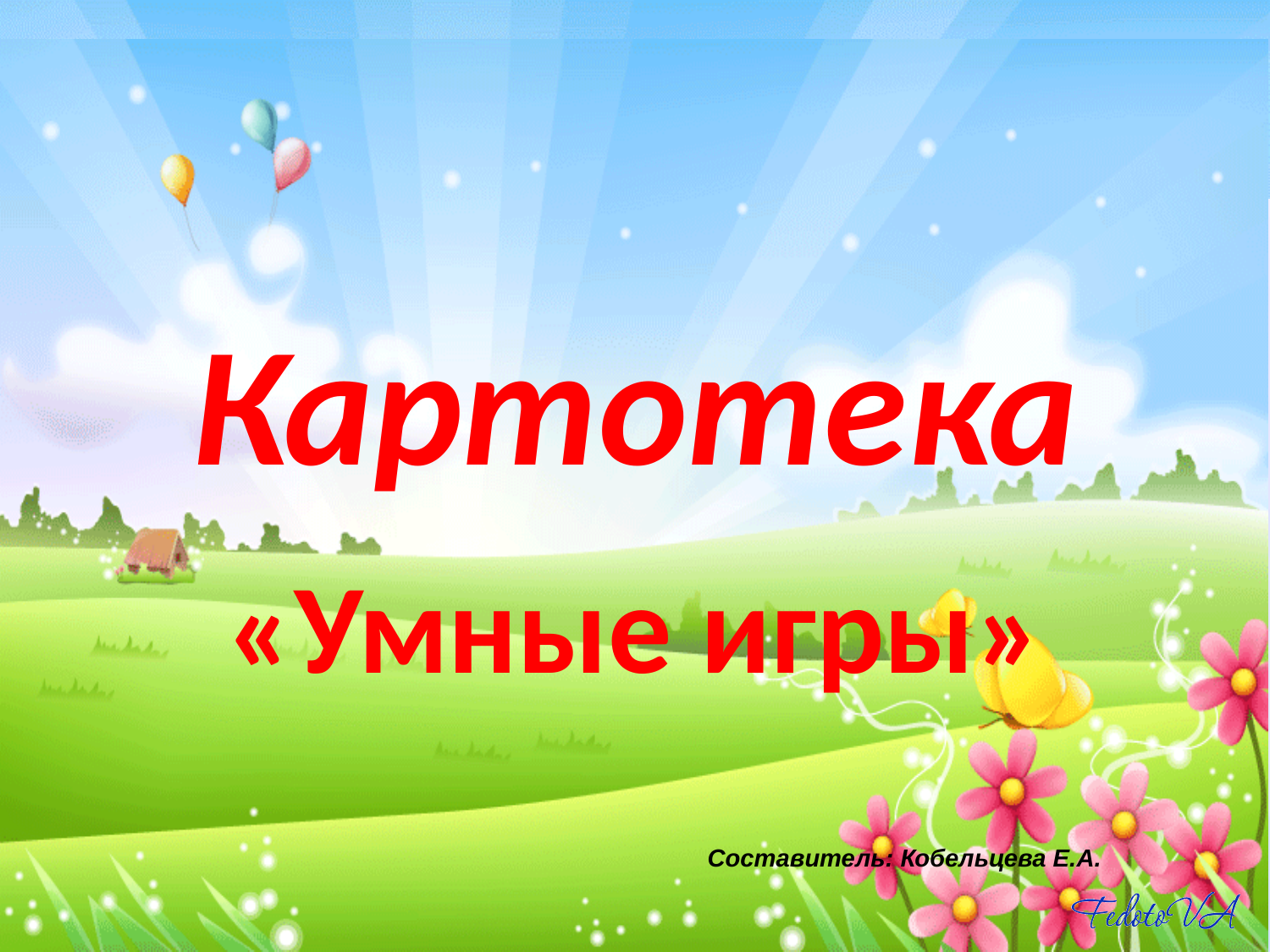

# Картотека
«Умные игры»
Составитель: Кобельцева Е.А.